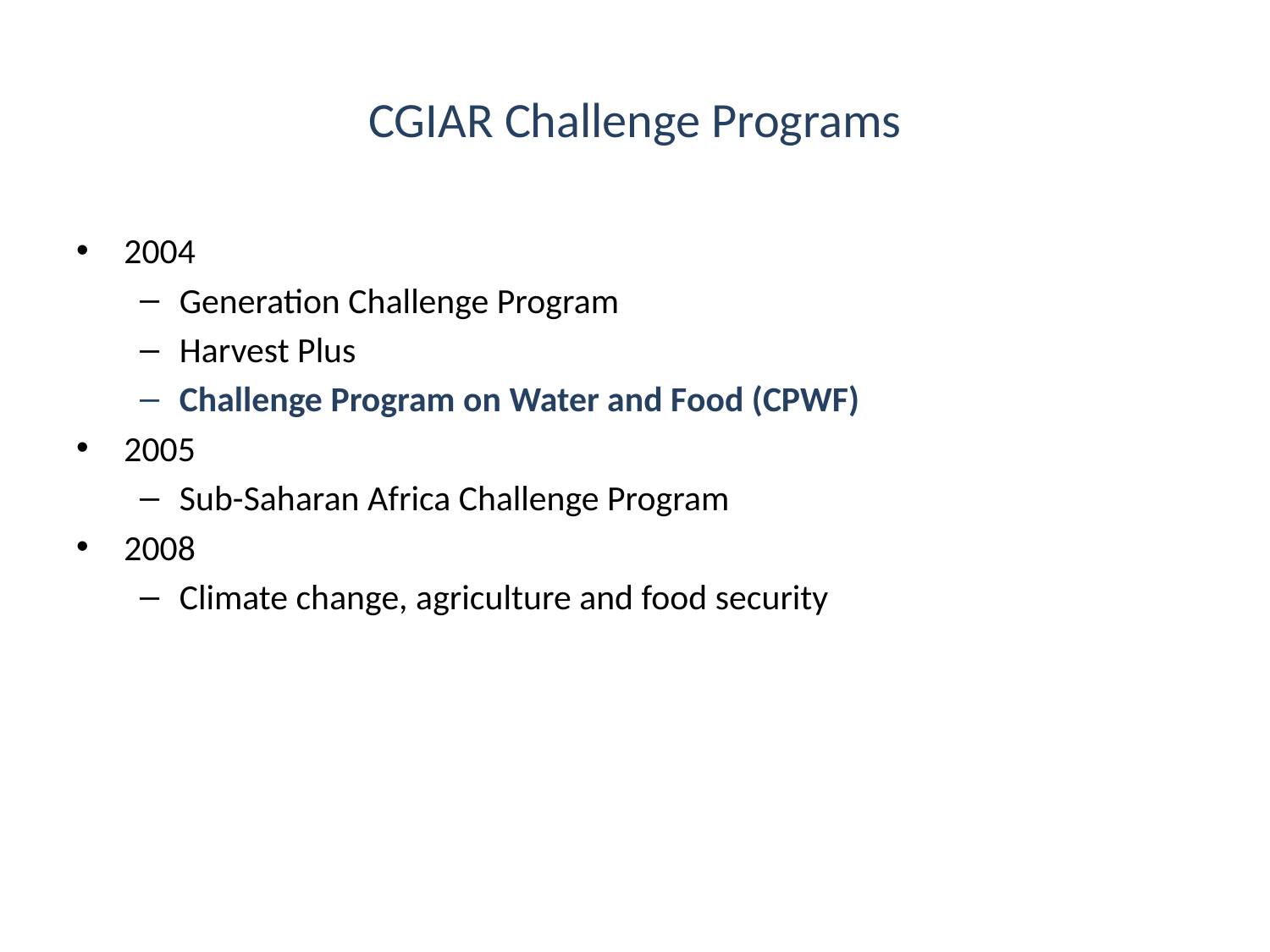

# CGIAR Challenge Programs
2004
Generation Challenge Program
Harvest Plus
Challenge Program on Water and Food (CPWF)
2005
Sub-Saharan Africa Challenge Program
2008
Climate change, agriculture and food security